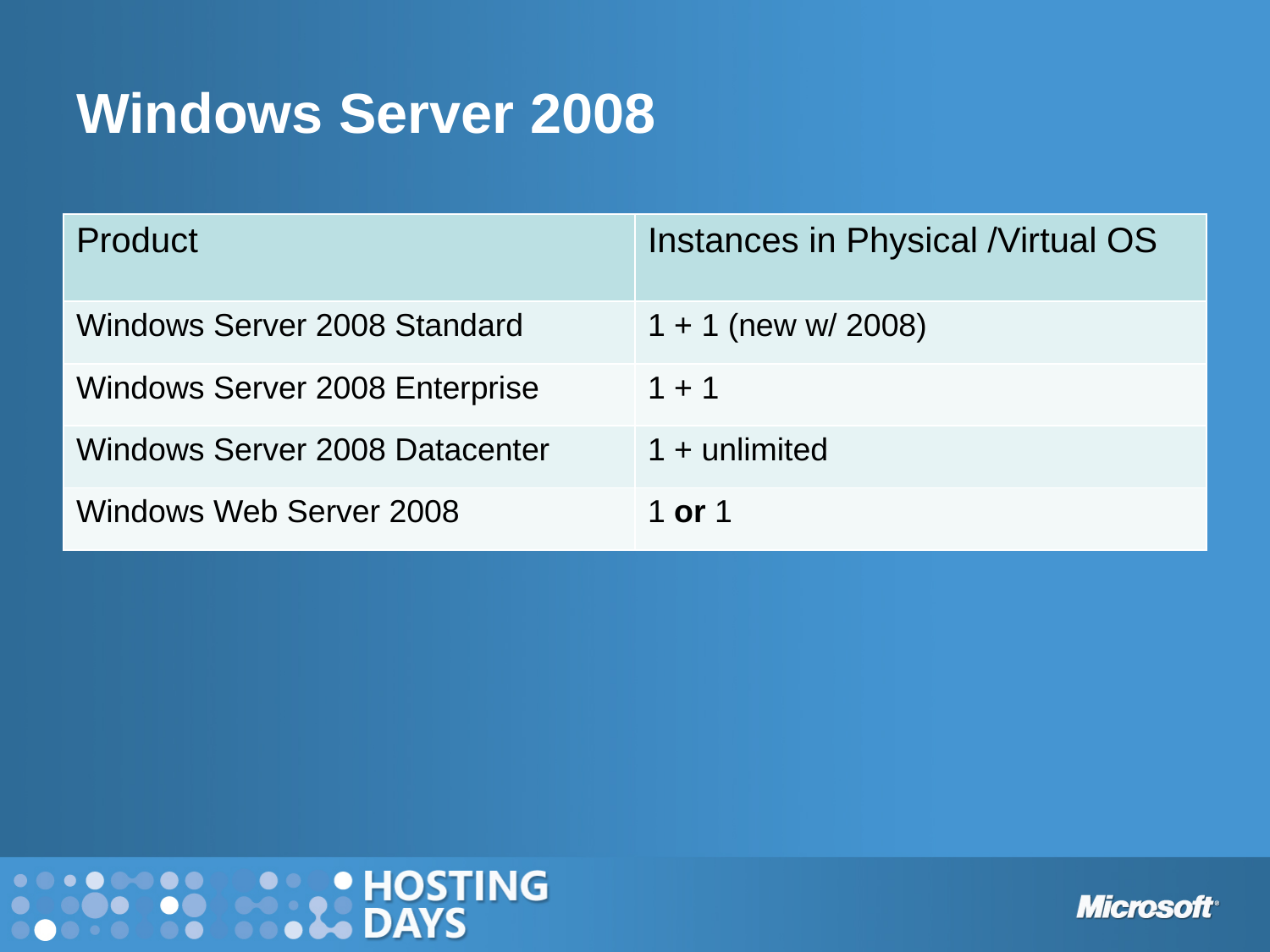

# Windows Server 2008
| Product | Instances in Physical /Virtual OS |
| --- | --- |
| Windows Server 2008 Standard | 1 + 1 (new w/ 2008) |
| Windows Server 2008 Enterprise | 1 + 1 |
| Windows Server 2008 Datacenter | 1 + unlimited |
| Windows Web Server 2008 | 1 or 1 |